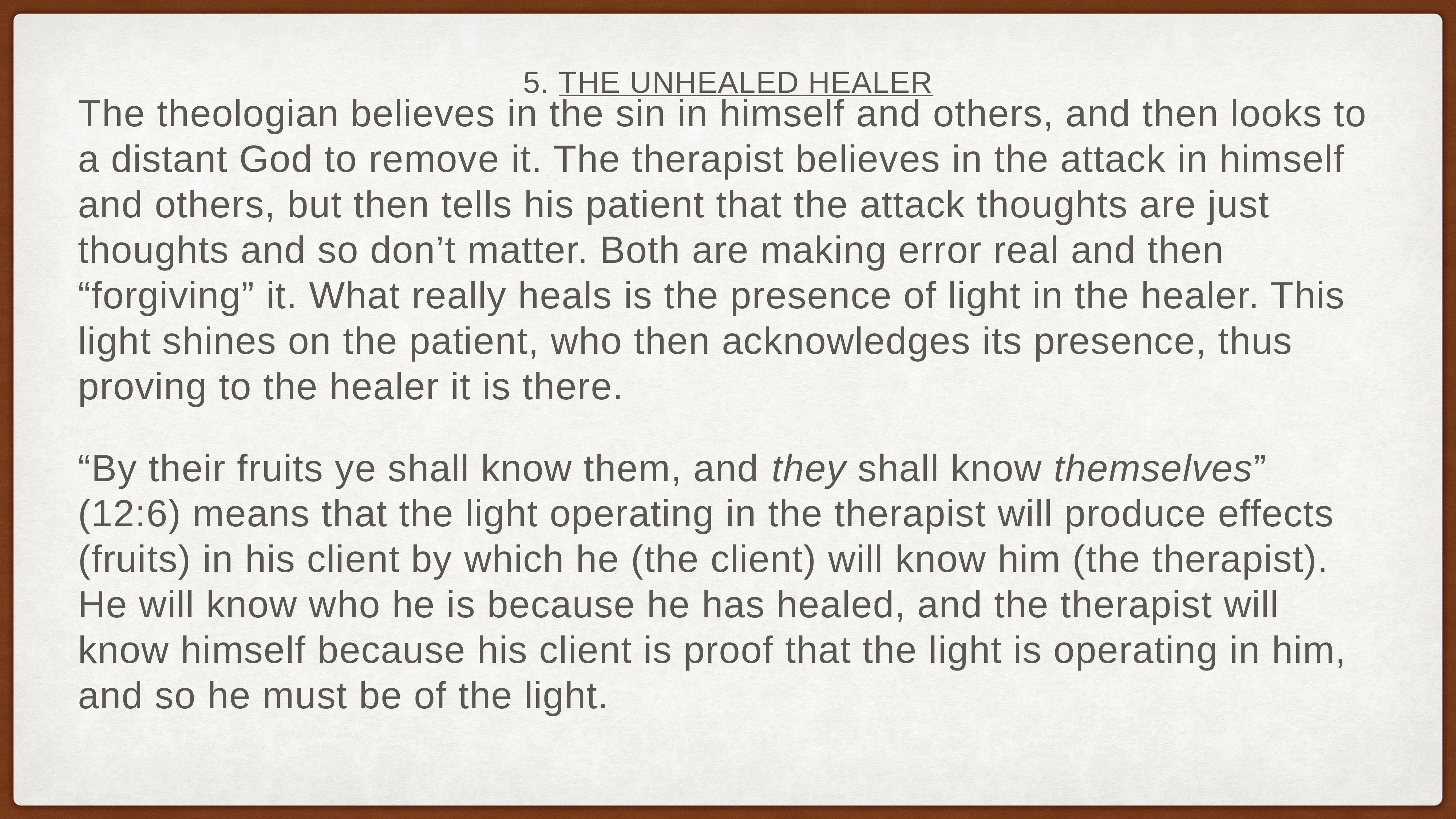

# 5. The unhealed healer
The theologian believes in the sin in himself and others, and then looks to a distant God to remove it. The therapist believes in the attack in himself and others, but then tells his patient that the attack thoughts are just thoughts and so don’t matter. Both are making error real and then “forgiving” it. What really heals is the presence of light in the healer. This light shines on the patient, who then acknowledges its presence, thus proving to the healer it is there.
“By their fruits ye shall know them, and they shall know themselves” (12:6) means that the light operating in the therapist will produce effects (fruits) in his client by which he (the client) will know him (the therapist). He will know who he is because he has healed, and the therapist will know himself because his client is proof that the light is operating in him, and so he must be of the light.